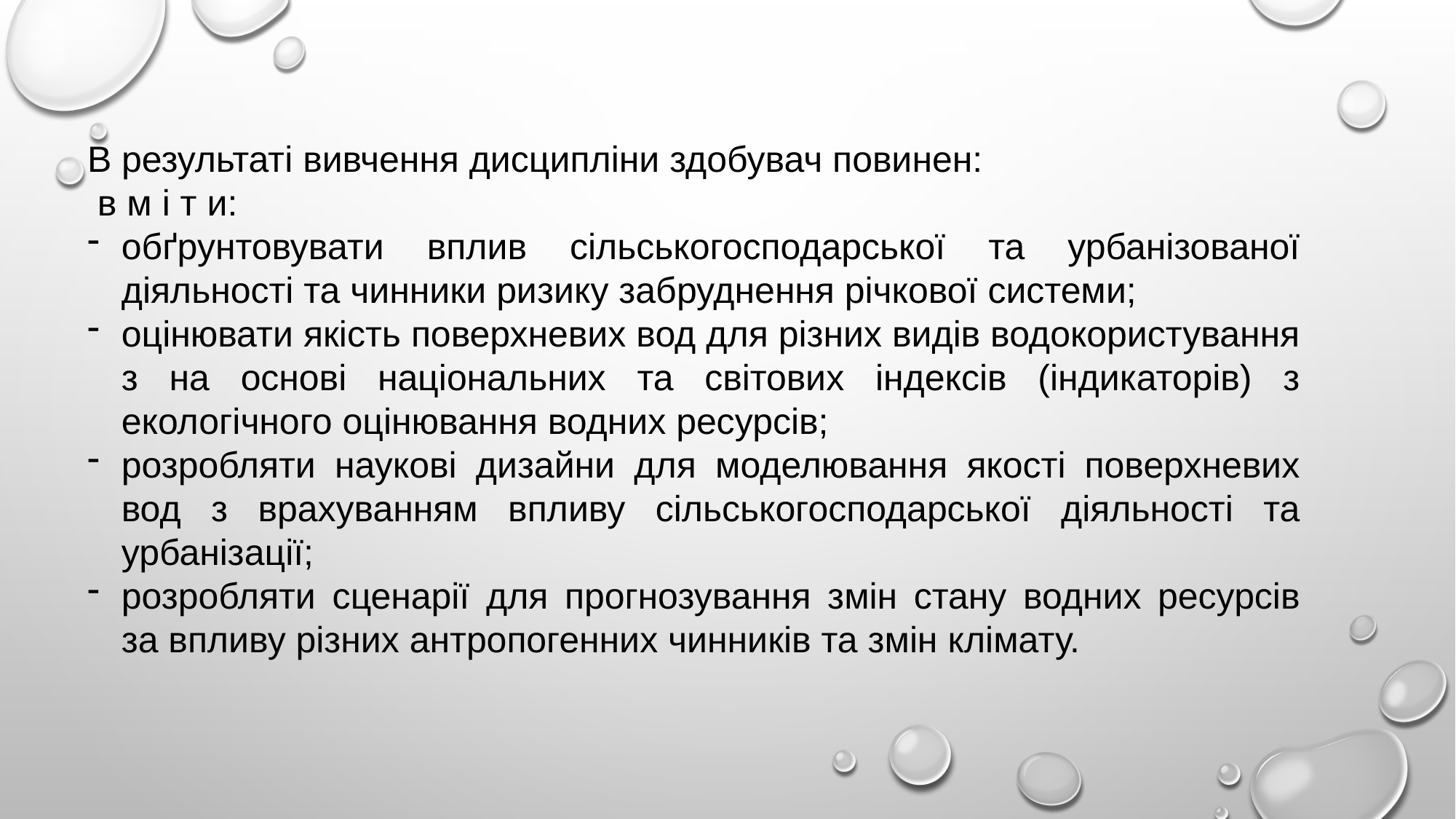

В результаті вивчення дисципліни здобувач повинен:
 в м і т и:
обґрунтовувати вплив сільськогосподарської та урбанізованої діяльності та чинники ризику забруднення річкової системи;
оцінювати якість поверхневих вод для різних видів водокористування з на основі національних та світових індексів (індикаторів) з екологічного оцінювання водних ресурсів;
розробляти наукові дизайни для моделювання якості поверхневих вод з врахуванням впливу сільськогосподарської діяльності та урбанізації;
розробляти сценарії для прогнозування змін стану водних ресурсів за впливу різних антропогенних чинників та змін клімату.